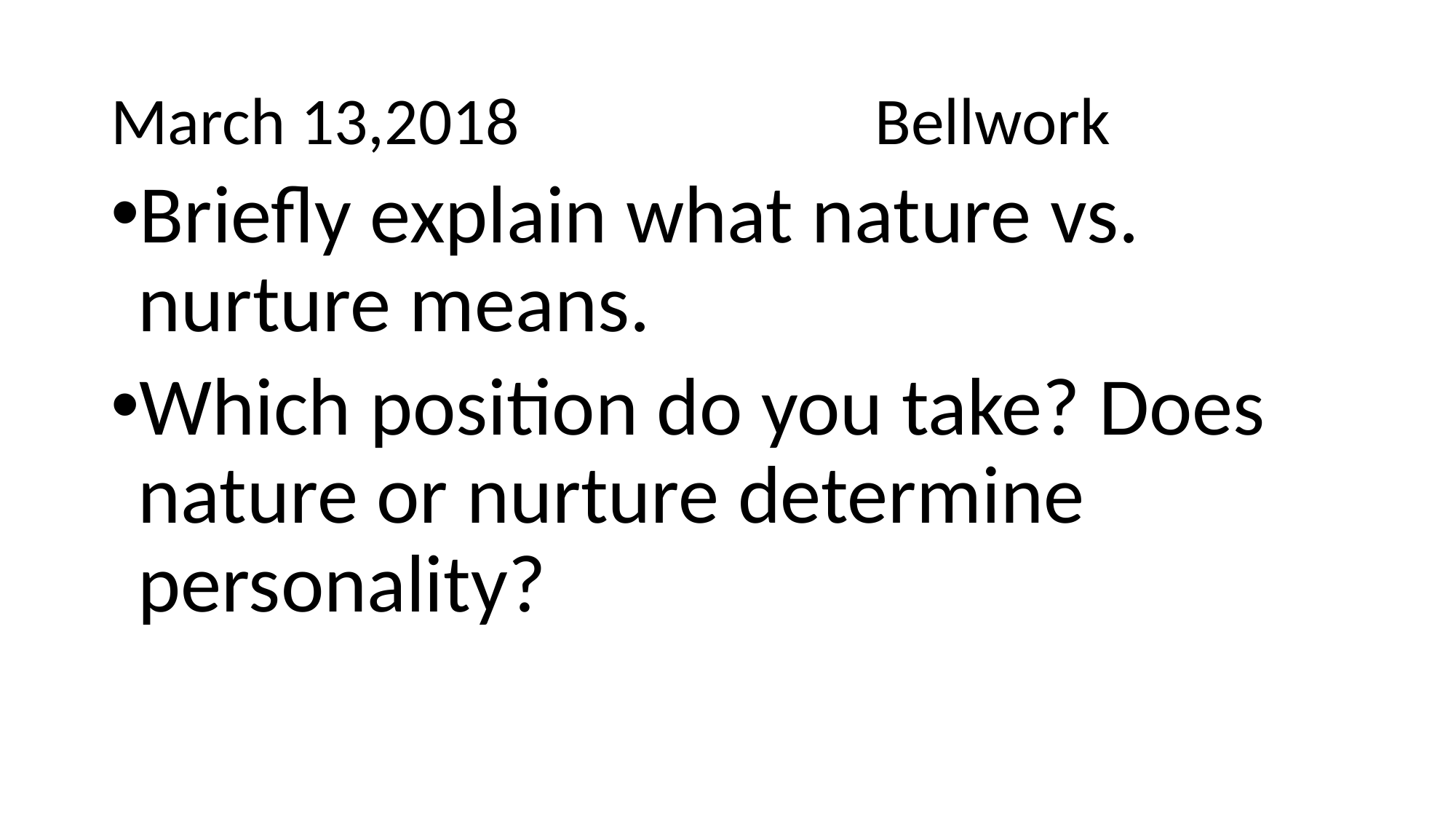

# March 13,2018				Bellwork
Briefly explain what nature vs. nurture means.
Which position do you take? Does nature or nurture determine personality?